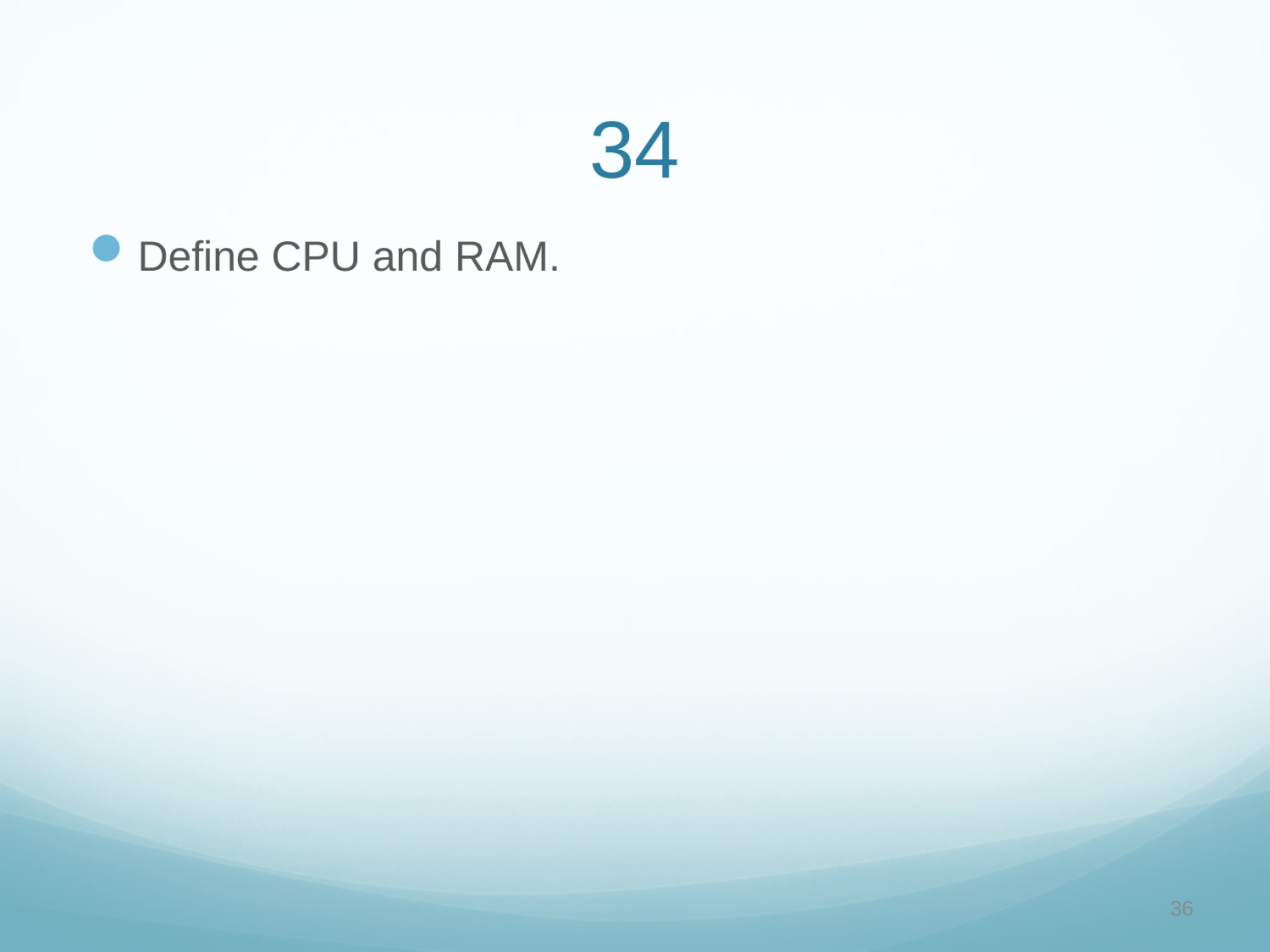

# 34
Define CPU and RAM.
36